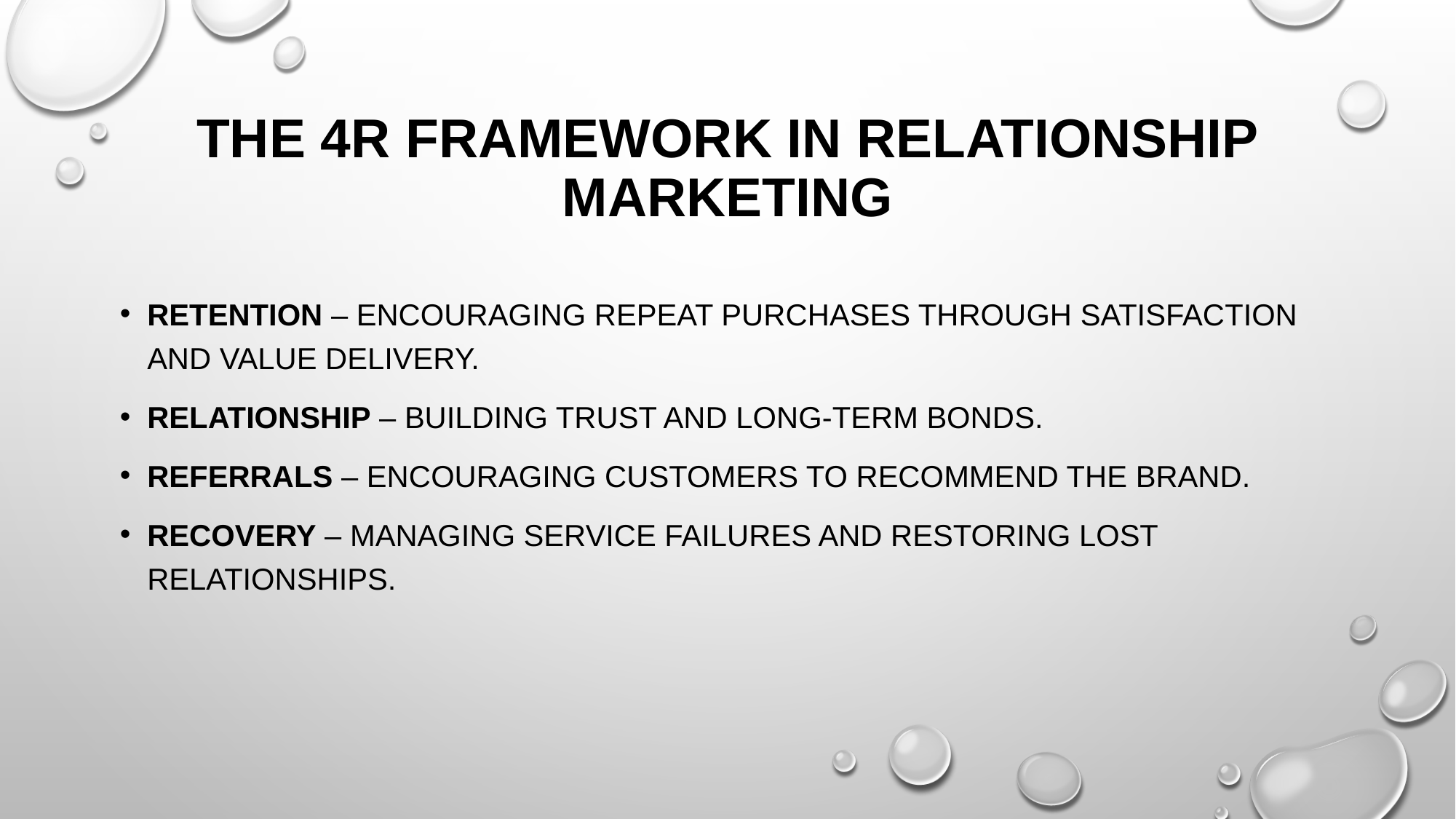

# The 4R Framework in Relationship Marketing
Retention – Encouraging repeat purchases through satisfaction and value delivery.
Relationship – Building trust and long-term bonds.
Referrals – Encouraging customers to recommend the brand.
Recovery – Managing service failures and restoring lost relationships.